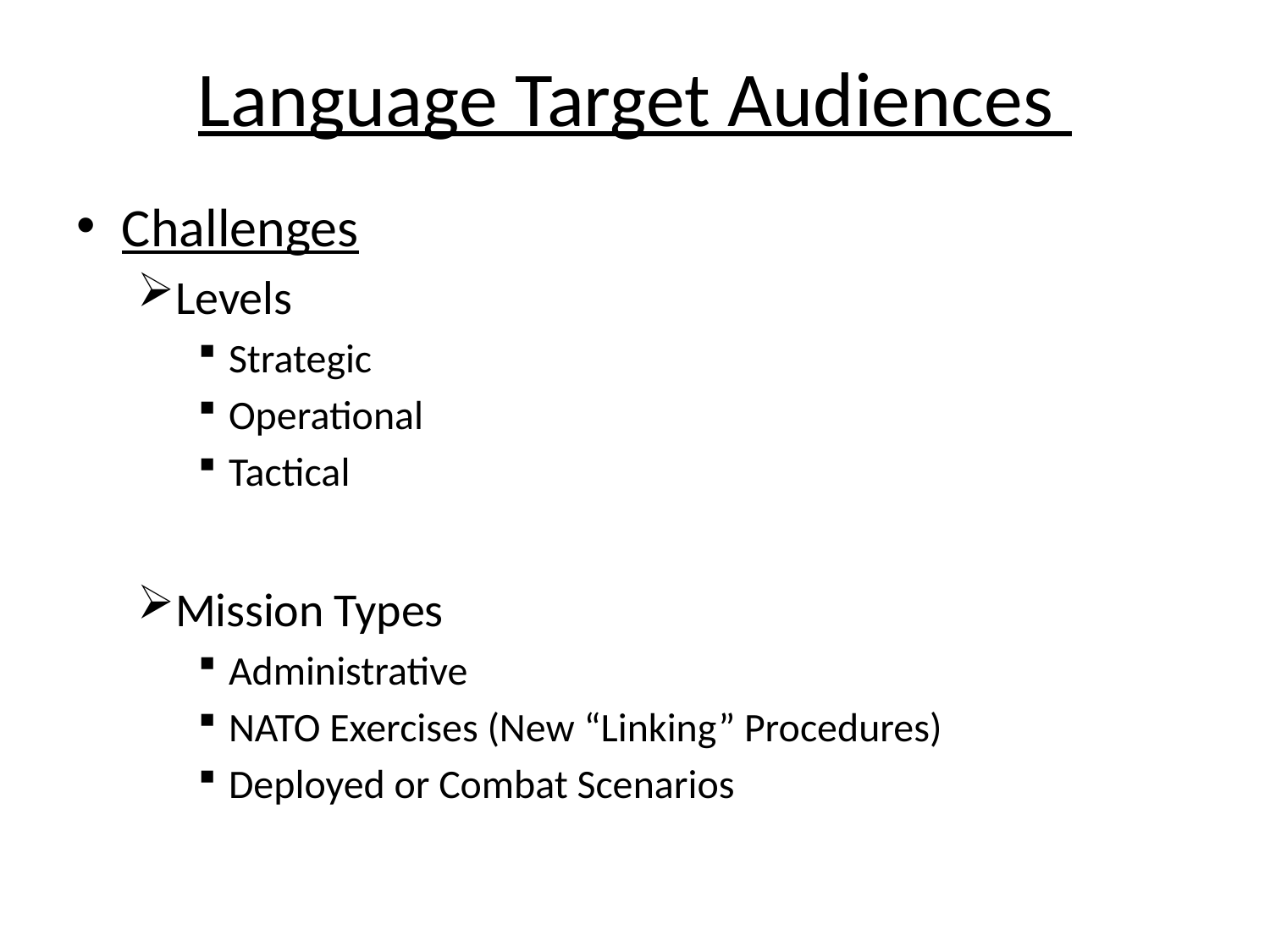

# Language Target Audiences
Challenges
Levels
Strategic
Operational
Tactical

Mission Types
Administrative
NATO Exercises (New “Linking” Procedures)
Deployed or Combat Scenarios